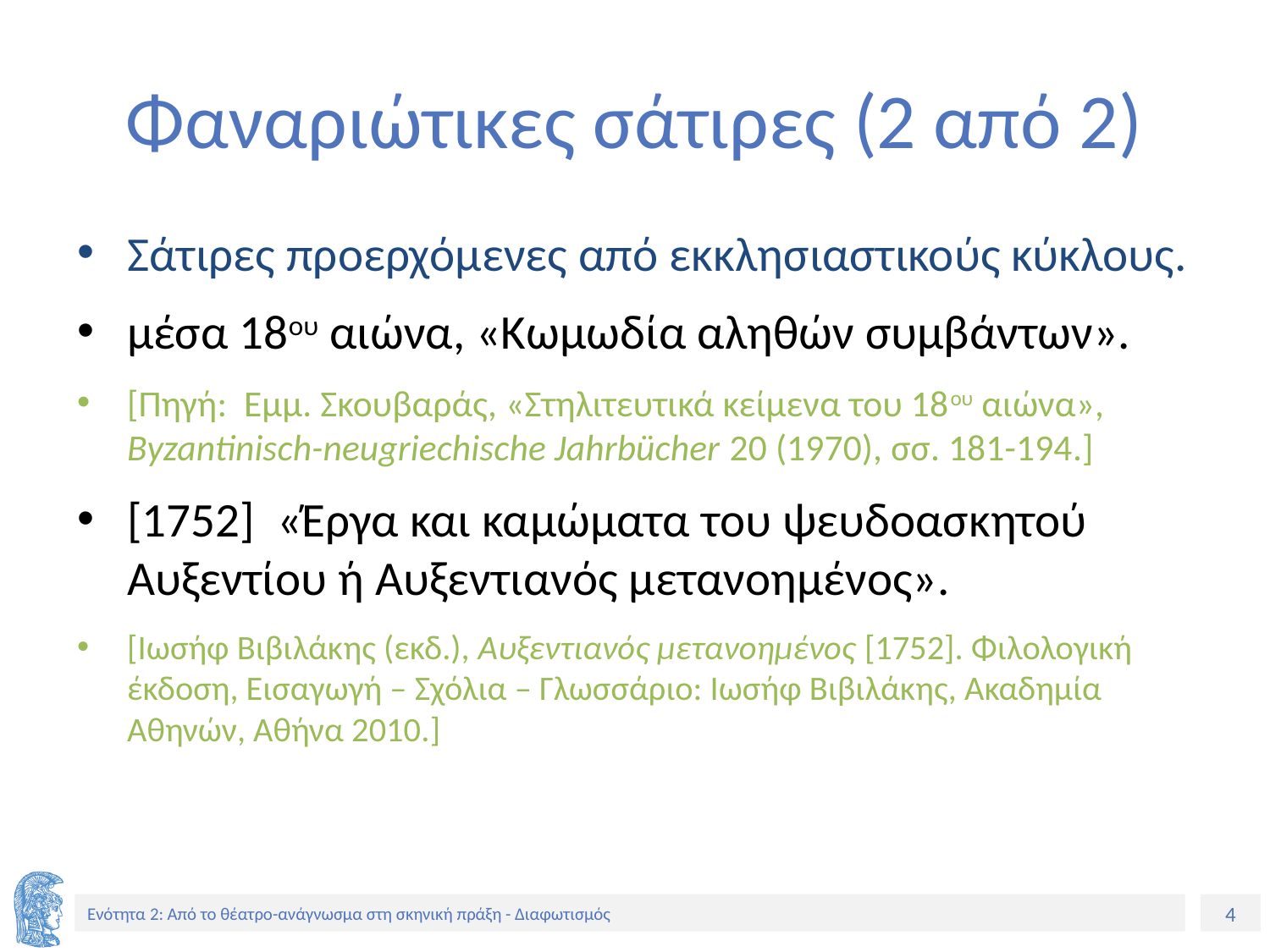

# Φαναριώτικες σάτιρες (2 από 2)
Σάτιρες προερχόμενες από εκκλησιαστικούς κύκλους.
μέσα 18ου αιώνα, «Κωμωδία αληθών συμβάντων».
[Πηγή:  Εμμ. Σκουβαράς, «Στηλιτευτικά κείμενα του 18ου αιώνα», Byzantinisch-neugriechische Jahrbücher 20 (1970), σσ. 181-194.]
[1752]  «Έργα και καμώματα του ψευδοασκητού Αυξεντίου ή Αυξεντιανός μετανοημένος».
[Ιωσήφ Βιβιλάκης (εκδ.), Αυξεντιανός μετανοημένος [1752]. Φιλολογική έκδοση, Εισαγωγή – Σχόλια – Γλωσσάριο: Ιωσήφ Βιβιλάκης, Ακαδημία Αθηνών, Αθήνα 2010.]